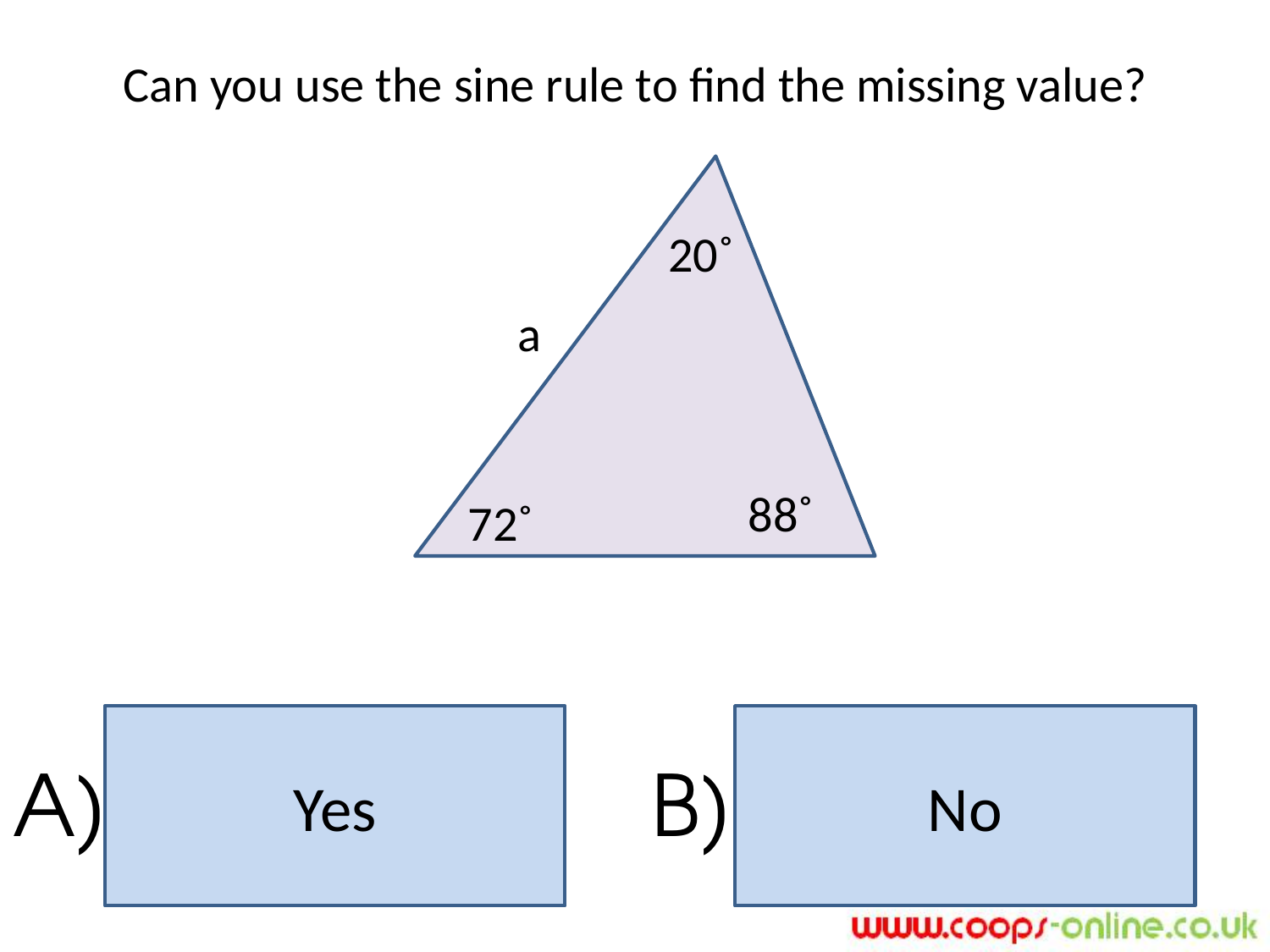

Can you use the sine rule to find the missing value?

20˚
a
88˚
72˚
Yes
No
A)
B)